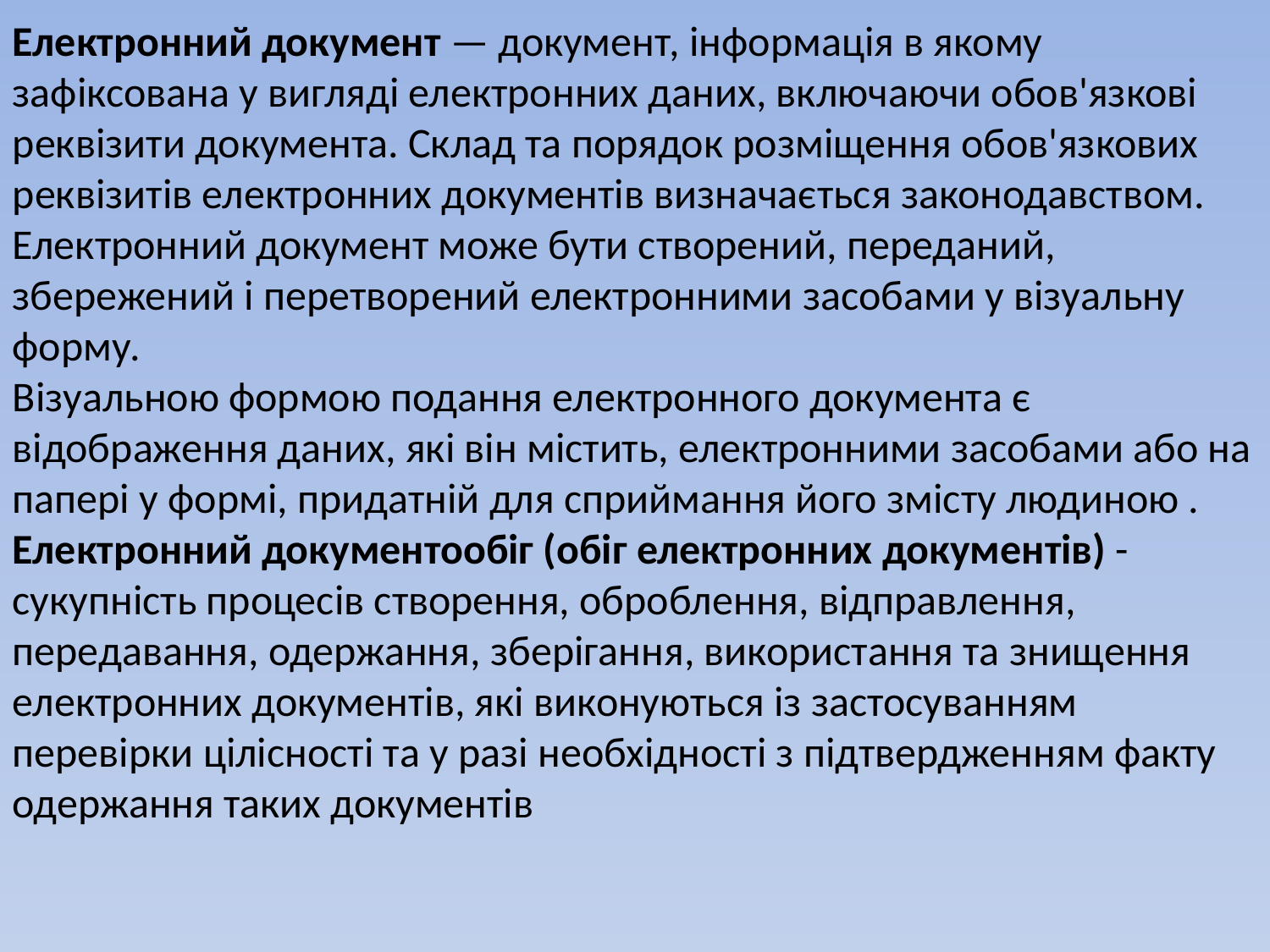

Електронний документ — документ, інформація в якому зафіксована у вигляді електронних даних, включаючи обов'язкові реквізити документа. Склад та порядок розміщення обов'язкових реквізитів електронних документів визначається законодавством. Електронний документ може бути створений, переданий, збережений і перетворений електронними засобами у візуальну форму.
Візуальною формою подання електронного документа є відображення даних, які він містить, електронними засобами або на папері у формі, придатній для сприймання його змісту людиною . Електронний документообіг (обіг електронних документів) - сукупність процесів створення, оброблення, відправлення, передавання, одержання, зберігання, використання та знищення електронних документів, які виконуються із застосуванням перевірки цілісності та у разі необхідності з підтвердженням факту одержання таких документів